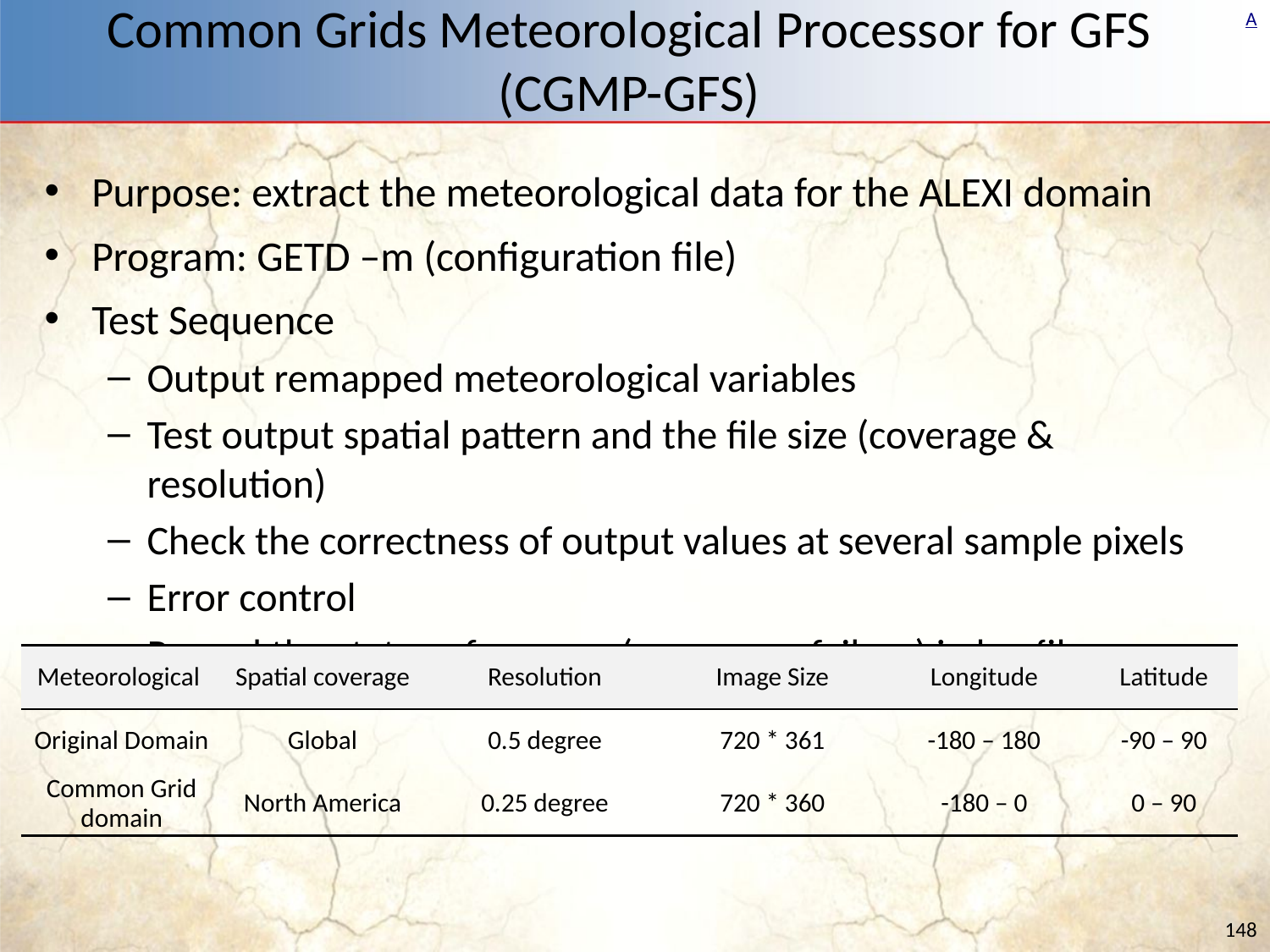

# Common Grids Meteorological Processor for GFS (CGMP-GFS)
Purpose: extract the meteorological data for the ALEXI domain
Program: GETD –m (configuration file)
Test Sequence
Output remapped meteorological variables
Test output spatial pattern and the file size (coverage & resolution)
Check the correctness of output values at several sample pixels
Error control
Record the status of process (success or failure) in log file

| Meteorological | Spatial coverage | Resolution | Image Size | Longitude | Latitude |
| --- | --- | --- | --- | --- | --- |
| Original Domain | Global | 0.5 degree | 720 \* 361 | -180 – 180 | -90 – 90 |
| Common Grid domain | North America | 0.25 degree | 720 \* 360 | -180 – 0 | 0 – 90 |